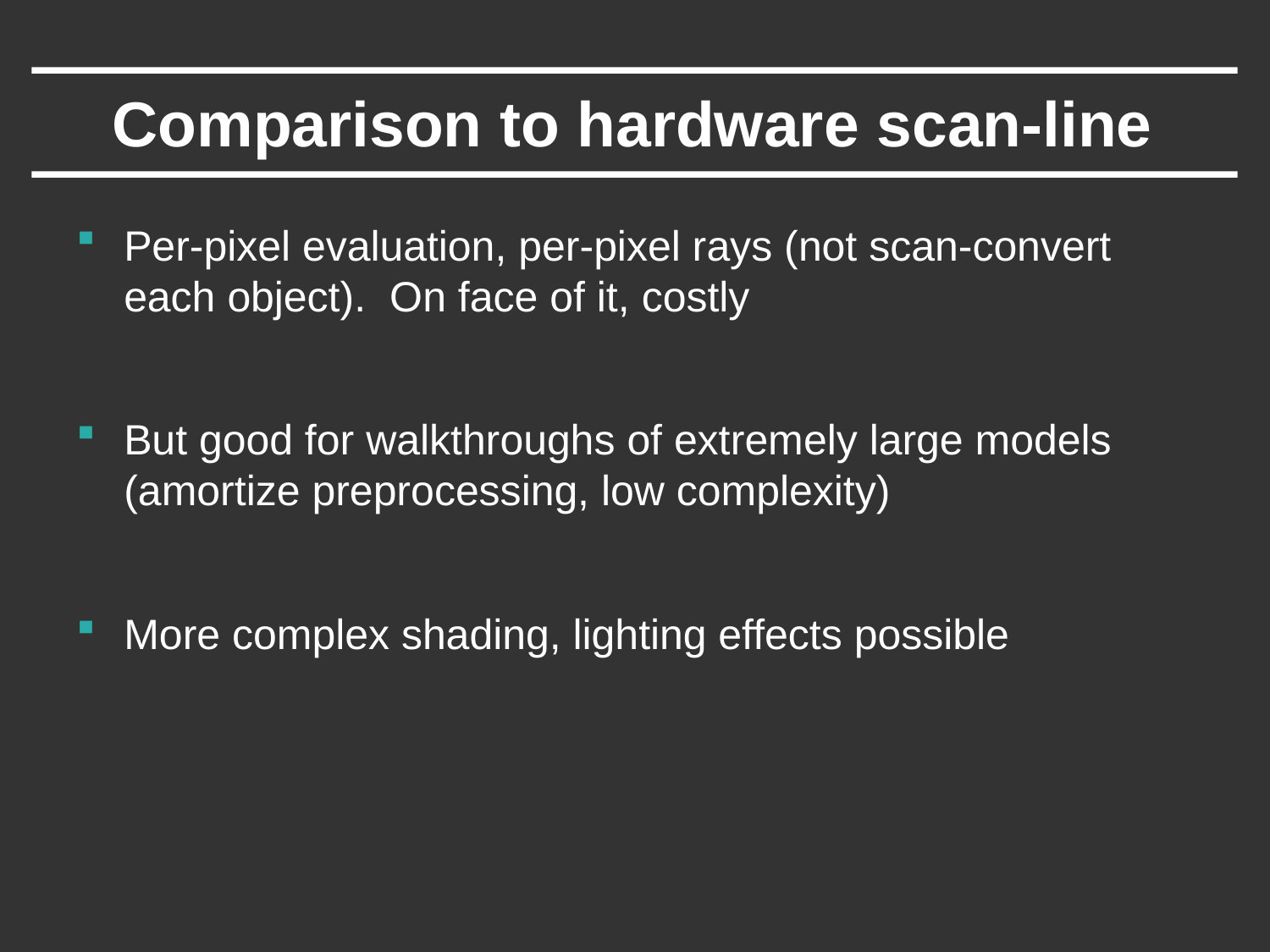

# Comparison to hardware scan-line
Per-pixel evaluation, per-pixel rays (not scan-convert each object).  On face of it, costly

But good for walkthroughs of extremely large models (amortize preprocessing, low complexity)

More complex shading, lighting effects possible